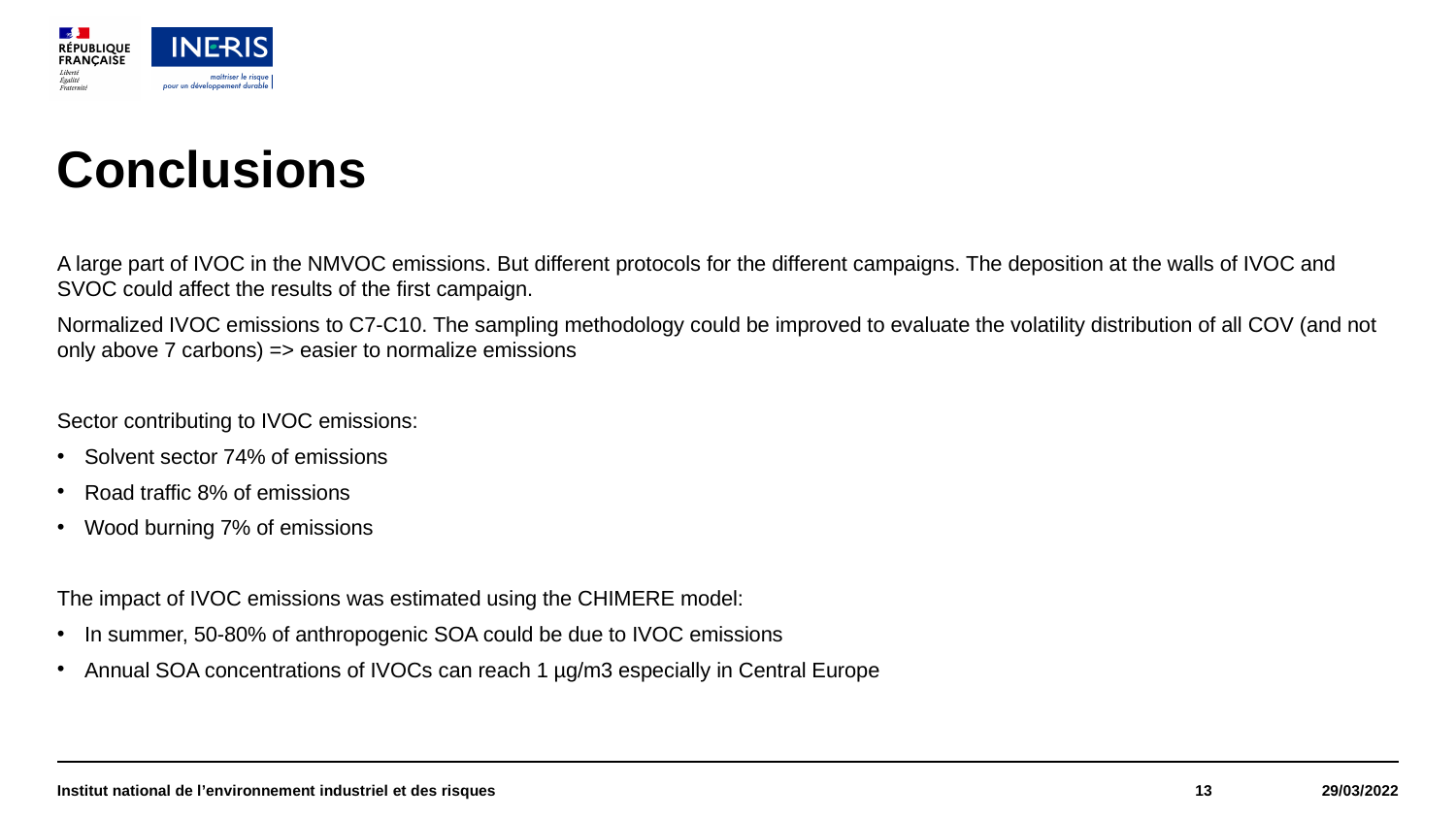

# Conclusions

A large part of IVOC in the NMVOC emissions. But different protocols for the different campaigns. The deposition at the walls of IVOC and SVOC could affect the results of the first campaign.
Normalized IVOC emissions to C7-C10. The sampling methodology could be improved to evaluate the volatility distribution of all COV (and not only above 7 carbons) => easier to normalize emissions

Sector contributing to IVOC emissions:
Solvent sector 74% of emissions
Road traffic 8% of emissions
Wood burning 7% of emissions

The impact of IVOC emissions was estimated using the CHIMERE model:
In summer, 50-80% of anthropogenic SOA could be due to IVOC emissions
Annual SOA concentrations of IVOCs can reach 1 µg/m3 especially in Central Europe

Institut national de l’environnement industriel et des risques
13
29/03/2022